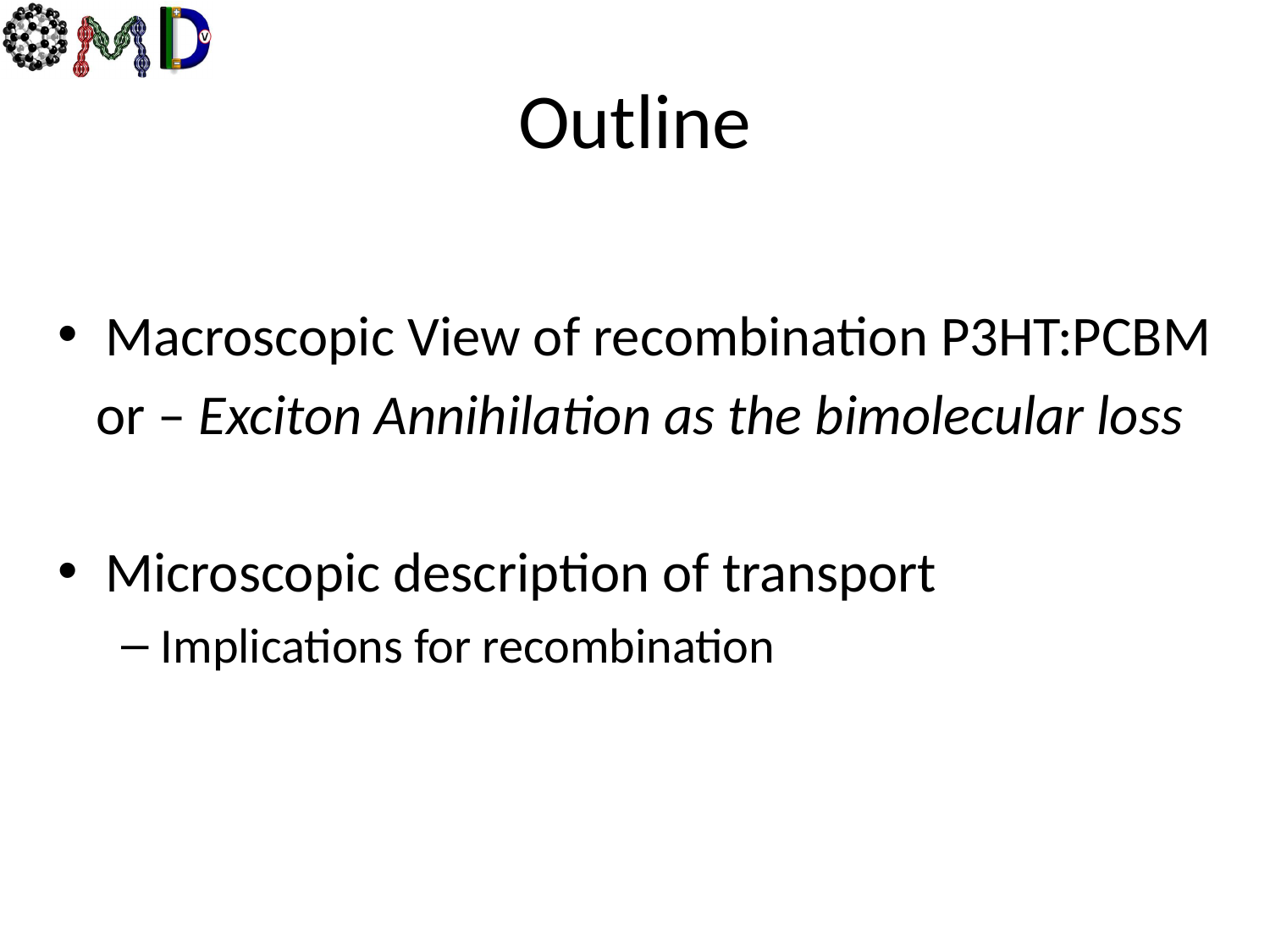

# Outline

Macroscopic View of recombination P3HT:PCBM
   or – Exciton Annihilation as the bimolecular loss

Microscopic description of transport
Implications for recombination